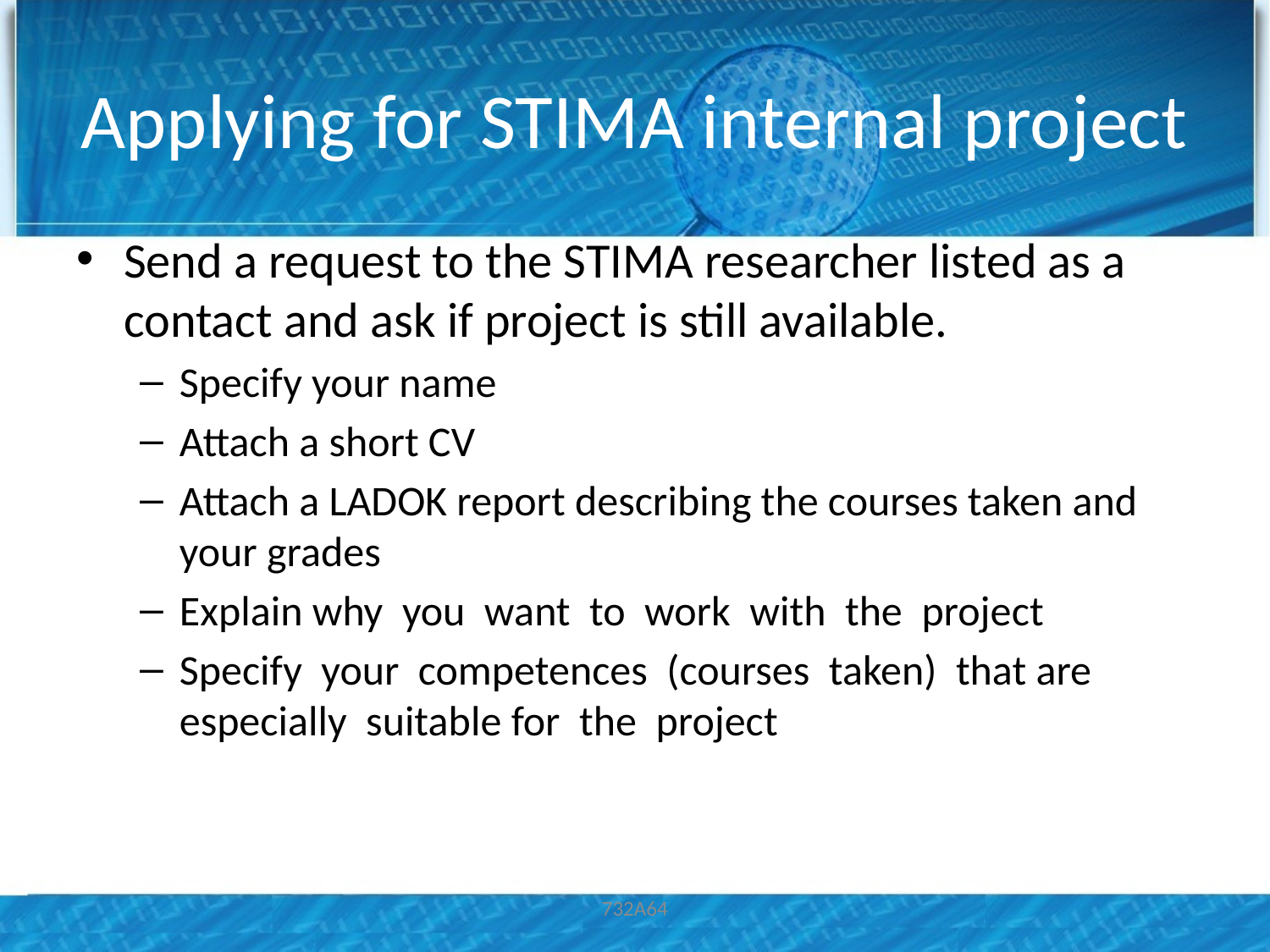

# Applying for STIMA internal project
Send a request to the STIMA researcher listed as a contact and ask if project is still available.
Specify your name
Attach a short CV
Attach a LADOK report describing the courses taken and your grades
Explain why  you  want  to  work  with  the  project
Specify  your  competences  (courses  taken)  that are especially  suitable for  the  project

732A64